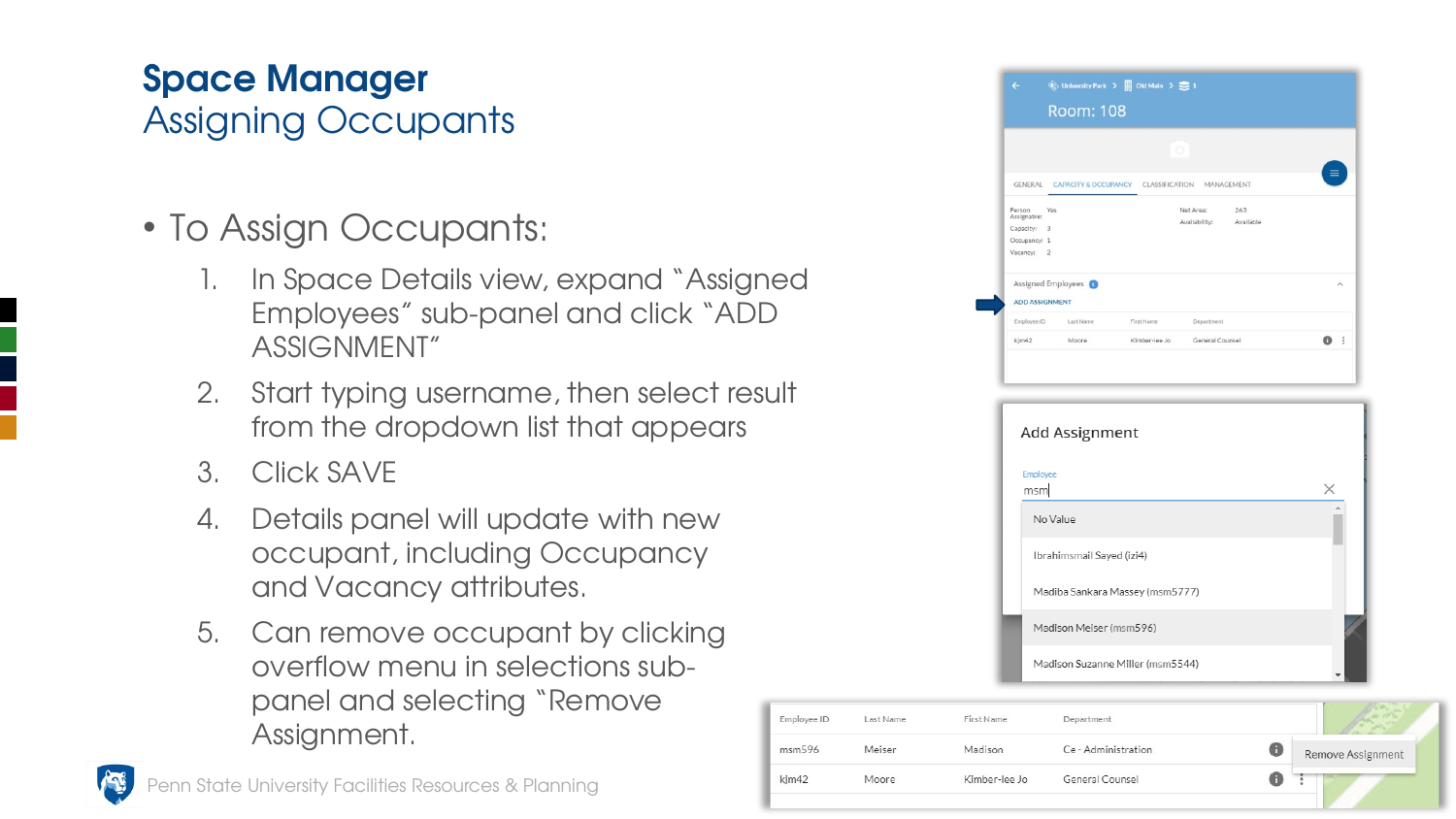

# Space Manager
Assigning Occupants

To Assign Occupants:
In Space Details view, expand “Assigned Employees” sub-panel and click “ADD ASSIGNMENT”
Start typing username, then select result from the dropdown list that appears
Click SAVE
Details panel will update with new occupant, including Occupancy and Vacancy attributes.
Can remove occupant by clicking overflow menu in selections sub-panel and selecting “Remove Assignment.

penbaysolutions.com

Penn State University Facilities Resources & Planning